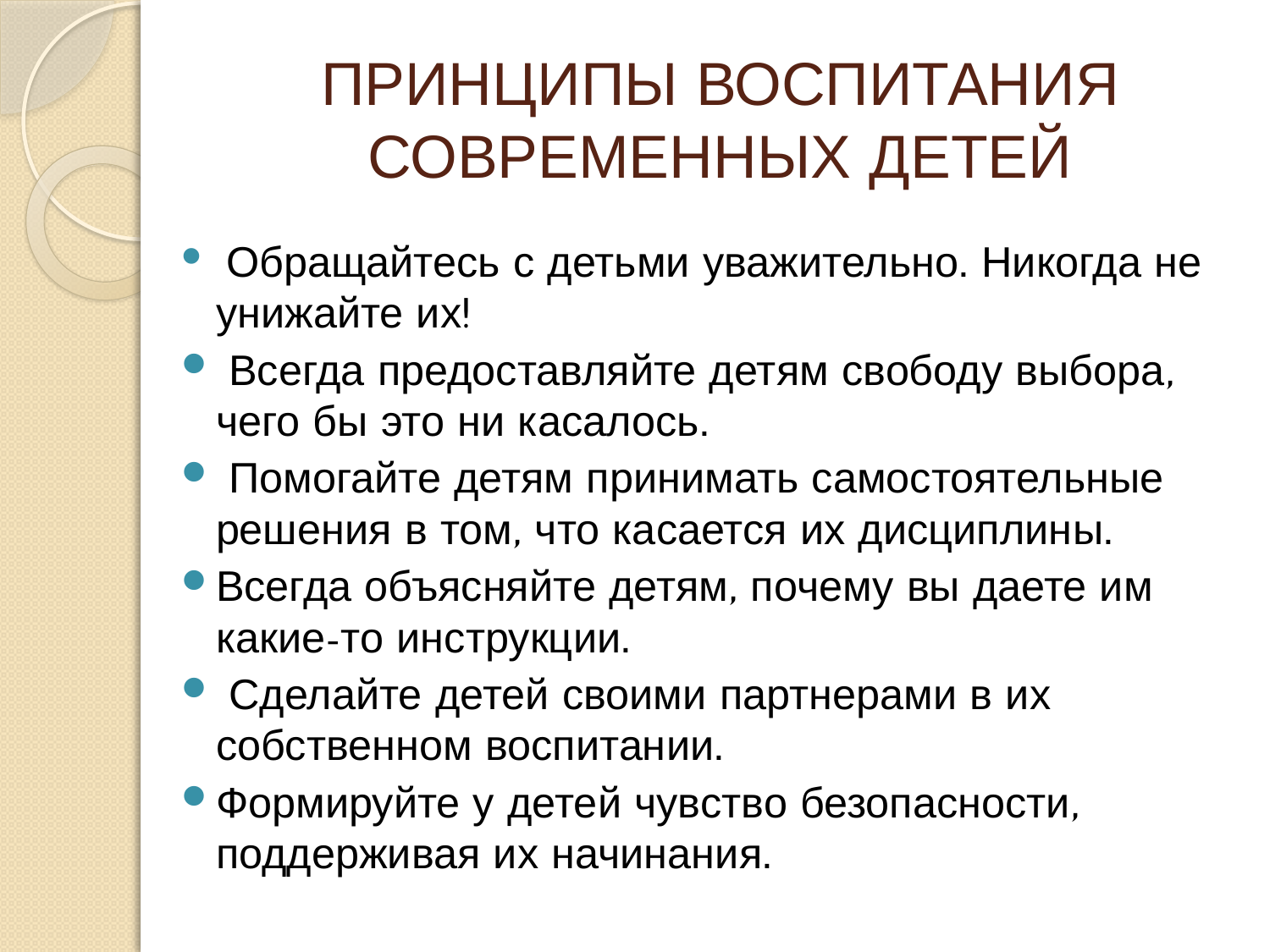

# ПРИНЦИПЫ ВОСПИТАНИЯ СОВРЕМЕННЫХ ДЕТЕЙ
 Обращайтесь с детьми уважительно. Никогда не унижайте их!
 Всегда предоставляйте детям свободу выбора, чего бы это ни касалось.
 Помогайте детям принимать самостоятельные решения в том, что касается их дисциплины.
Всегда объясняйте детям, почему вы даете им какие-то инструкции.
 Сделайте детей своими партнерами в их собственном воспитании.
Формируйте у детей чувство безопасности, поддерживая их начинания.